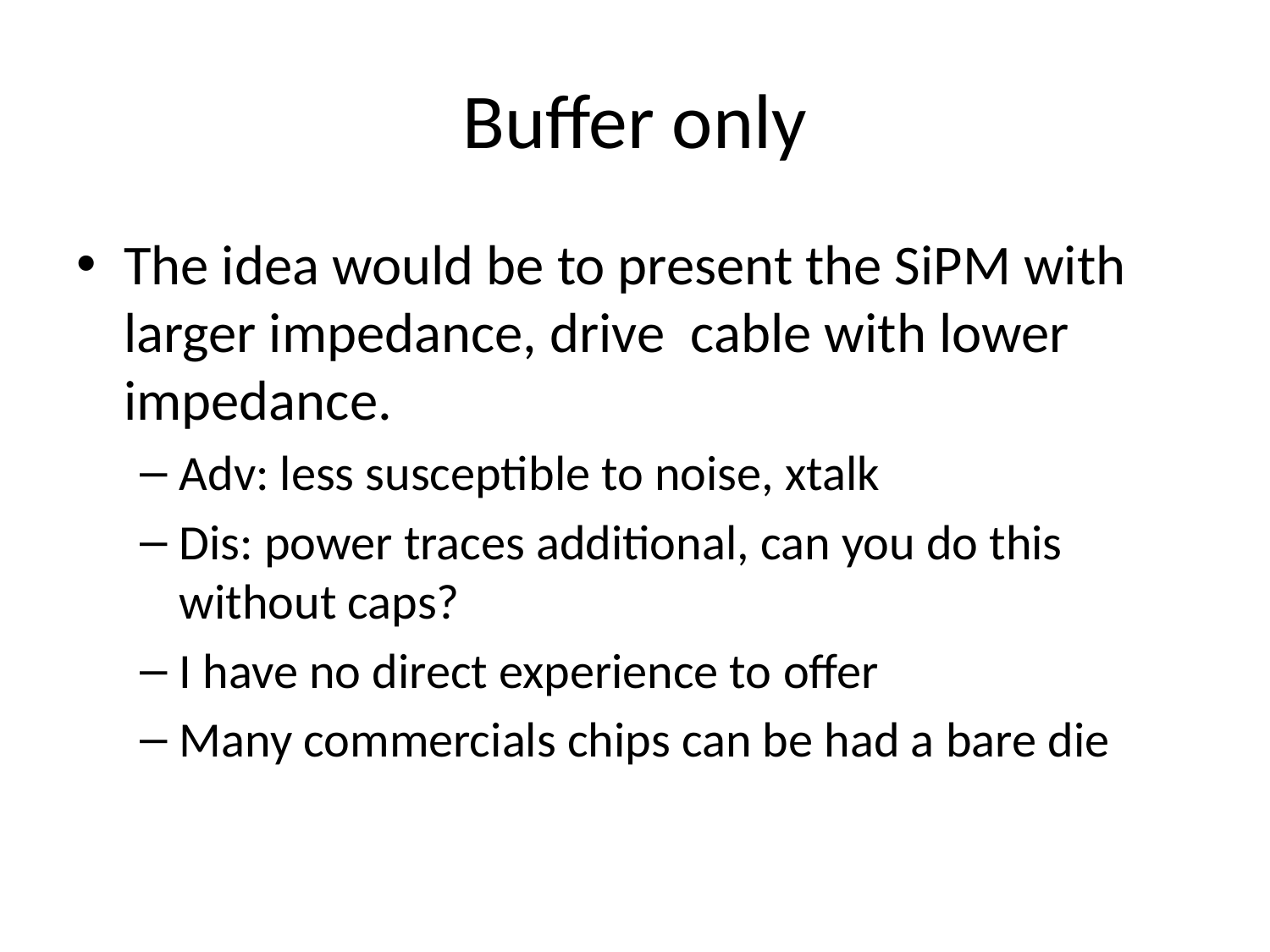

# Buffer only
The idea would be to present the SiPM with larger impedance, drive  cable with lower impedance.
Adv: less susceptible to noise, xtalk
Dis: power traces additional, can you do this without caps?
I have no direct experience to offer
Many commercials chips can be had a bare die